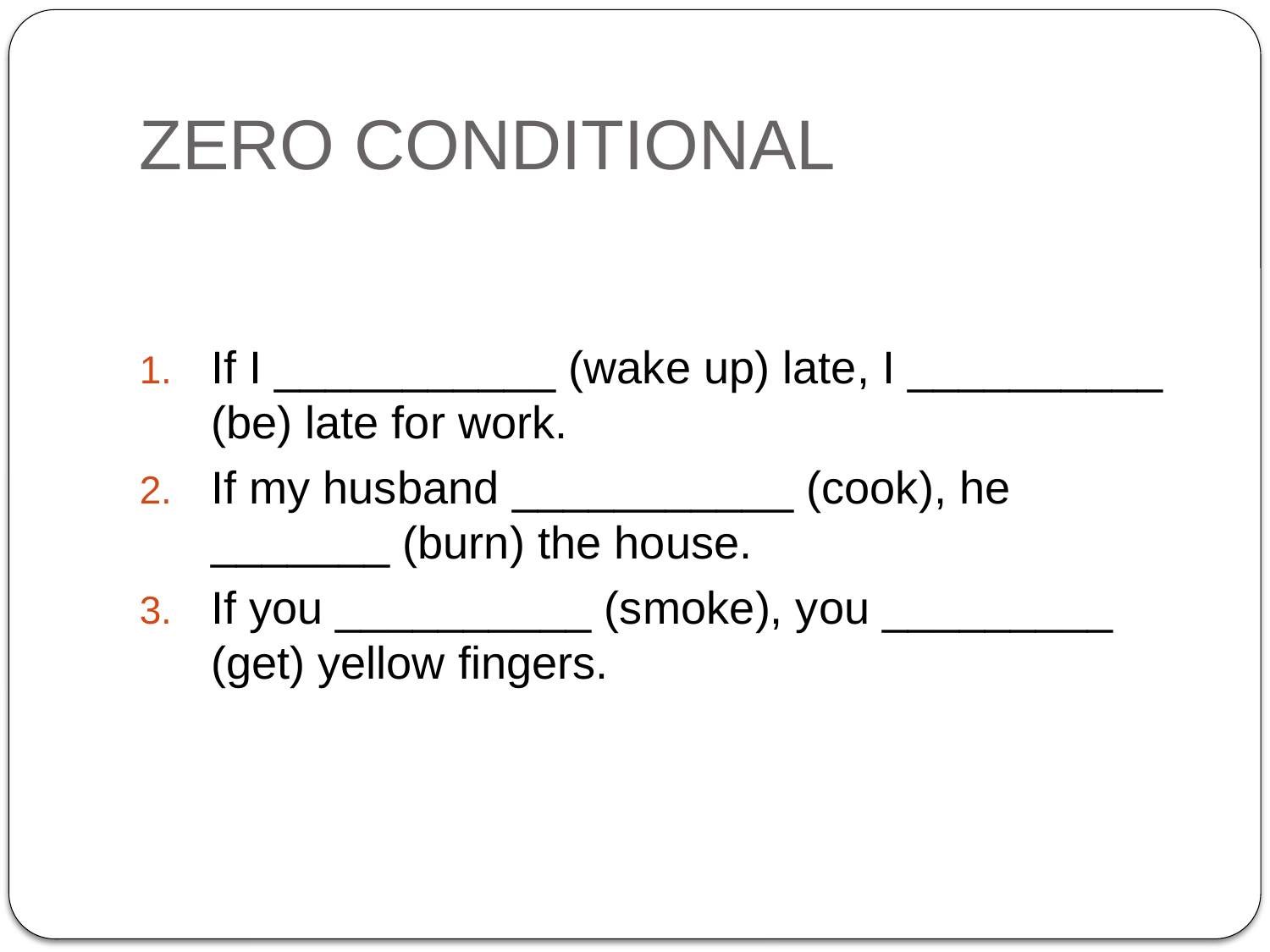

# ZERO CONDITIONAL

If I ___________ (wake up) late, I __________ (be) late for work.
If my husband ___________ (cook), he _______ (burn) the house.
If you __________ (smoke), you _________ (get) yellow fingers.